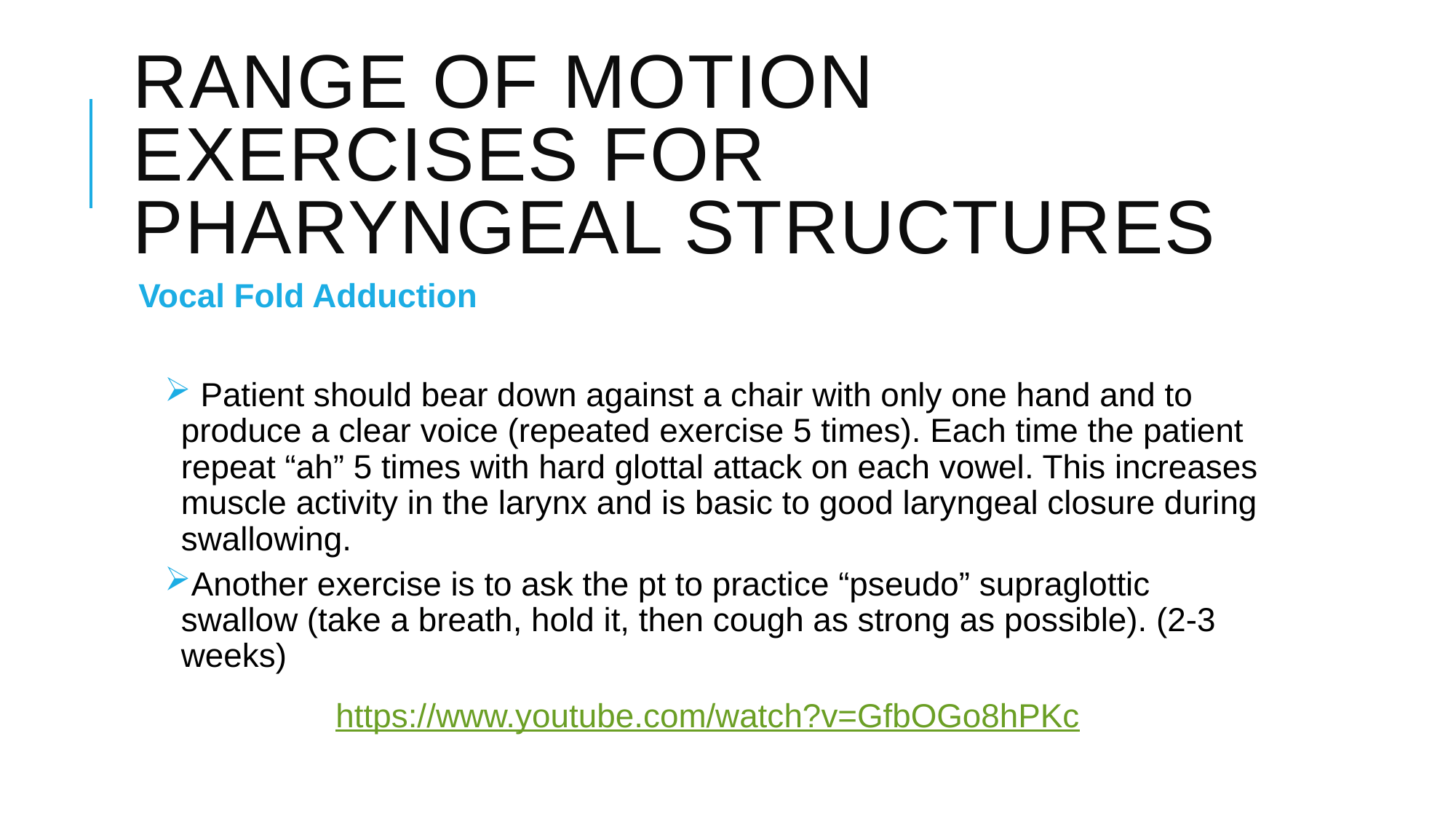

# Range of motion exercises for pharyngeal structures
Vocal Fold Adduction

 Patient should bear down against a chair with only one hand and to produce a clear voice (repeated exercise 5 times). Each time the patient repeat “ah” 5 times with hard glottal attack on each vowel. This increases muscle activity in the larynx and is basic to good laryngeal closure during swallowing.
Another exercise is to ask the pt to practice “pseudo” supraglottic swallow (take a breath, hold it, then cough as strong as possible). (2-3 weeks)
https://www.youtube.com/watch?v=GfbOGo8hPKc